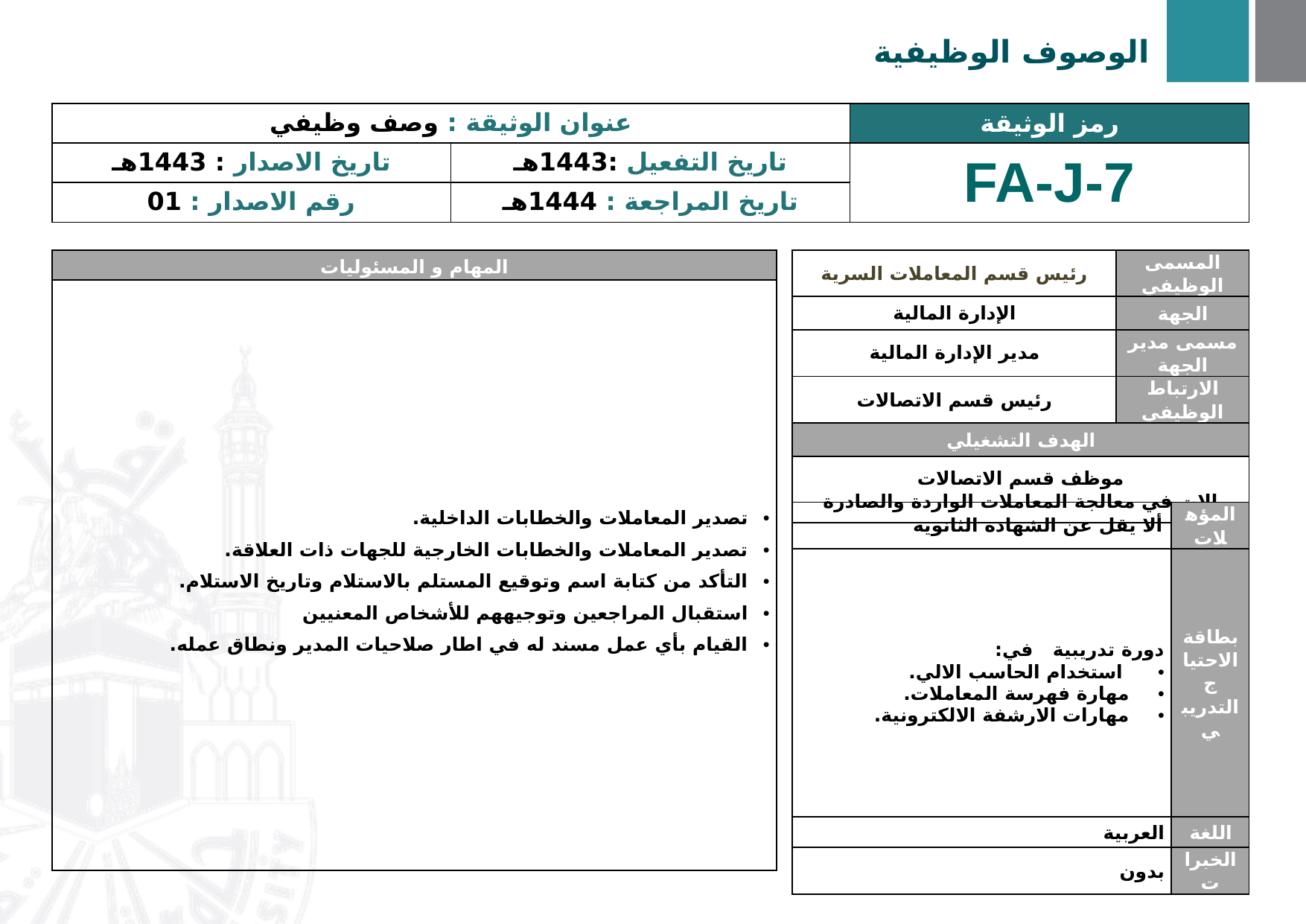

الوصوف الوظيفية
| عنوان الوثيقة : وصف وظيفي |  | رمز الوثيقة |
| --- | --- | --- |
| تاريخ الاصدار : 1443هـ | تاريخ التفعيل :1443هـ | FA-J-7 |
| رقم الاصدار : 01 | تاريخ المراجعة : 1444هـ |  |
| عنوان الوثيقة : وصف وظيفي |  | رمز الوثيقة |
| --- | --- | --- |
| تاريخ الاصدار : 1443هـ | تاريخ التفعيل :1443هـ | ACC-J-7 |
| رقم الاصدار : 01 | تاريخ المراجعة : 1444هـ |  |
| المهام و المسئوليات |
| --- |
| تصدير المعاملات والخطابات الداخلية. تصدير المعاملات والخطابات الخارجية للجهات ذات العلاقة. التأكد من كتابة اسم وتوقيع المستلم بالاستلام وتاريخ الاستلام. استقبال المراجعين وتوجيههم للأشخاص المعنيين القيام بأي عمل مسند له في اطار صلاحيات المدير ونطاق عمله. |
| رئيس قسم المعاملات السرية | المسمى الوظيفي |
| --- | --- |
| الإدارة المالية | الجهة |
| مدير الإدارة المالية | مسمى مدير الجهة |
| رئيس قسم الاتصالات | الارتباط الوظيفي |
| الهدف التشغيلي |  |
| موظف قسم الاتصالات الات في معالجة المعاملات الواردة والصادرة |  |
| رئيس قسم المعاملات السرية | المسمى الوظيفي |
| --- | --- |
| مركز الاتصالات الادارية | الجهة |
| مدير مركز الاتصالات الادارية | مسمى مدير الجهة |
| مدير مركز الاتصالات الادارية | الارتباط الوظيفي |
| الهدف التشغيلي |  |
| إدارة ملف كافة المعاملات السرية |  |
| المهام و المسئوليات |
| --- |
| استقبال جميع المعاملات والخطابات السرية أو ذات الطابع السري وإكمال إجراءاتها وفق البروتوكول المتبع إجرائًيا و المتفق عليه مع المختصين بالمكتب السري بمكتب معالي رئيس الجامعة. تصدير المعاملات الخاصة والمعاملات ذات الطابع السري إلى خارج الجامعة مباشرة وذلك بعد توقيعها. تقييد جميع المعاملات السرية في الوارد والصادر وفق تقسيم رقمي خاص للمكتب السري وتنظيمها وترتيبها ووضعها في ملفات خاصة. تقديم تقارير دورية عن إنجازات الإدارة والاقتراحات المناسبة لتطويرها. مراجعة وتدقيق الأعمال الفنية للمعاملات السرية. القيام بأي عمل مسند له في اطار صلاحيات المدير ونطاق عمله. |
| ألا يقل عن الشهادة الثانوية | المؤهلات |
| --- | --- |
| دورة تدريبية في: استخدام الحاسب الالي. مهارة فهرسة المعاملات. مهارات الارشفة الالكترونية. | بطاقة الاحتياج التدريبي |
| العربية | اللغة |
| بدون | الخبرات |
| ألا يقل عن الشهادة الجامعية أو ما يعادلها | المؤهلات |
| --- | --- |
| دورة تدريبية في: النزاهة الأخلاقية والكفاية المهنية. استخدام الحاسب الالي. التدريب على برامج الحماية وتشفير البيانات. التدريب على لوائح الجرائم الالكترونية. | بطاقة الاحتياج التدريبي |
| العربية و الانجليزية | اللغة |
| الخبرة العملية لا تقل عن سنتين | الخبرات |